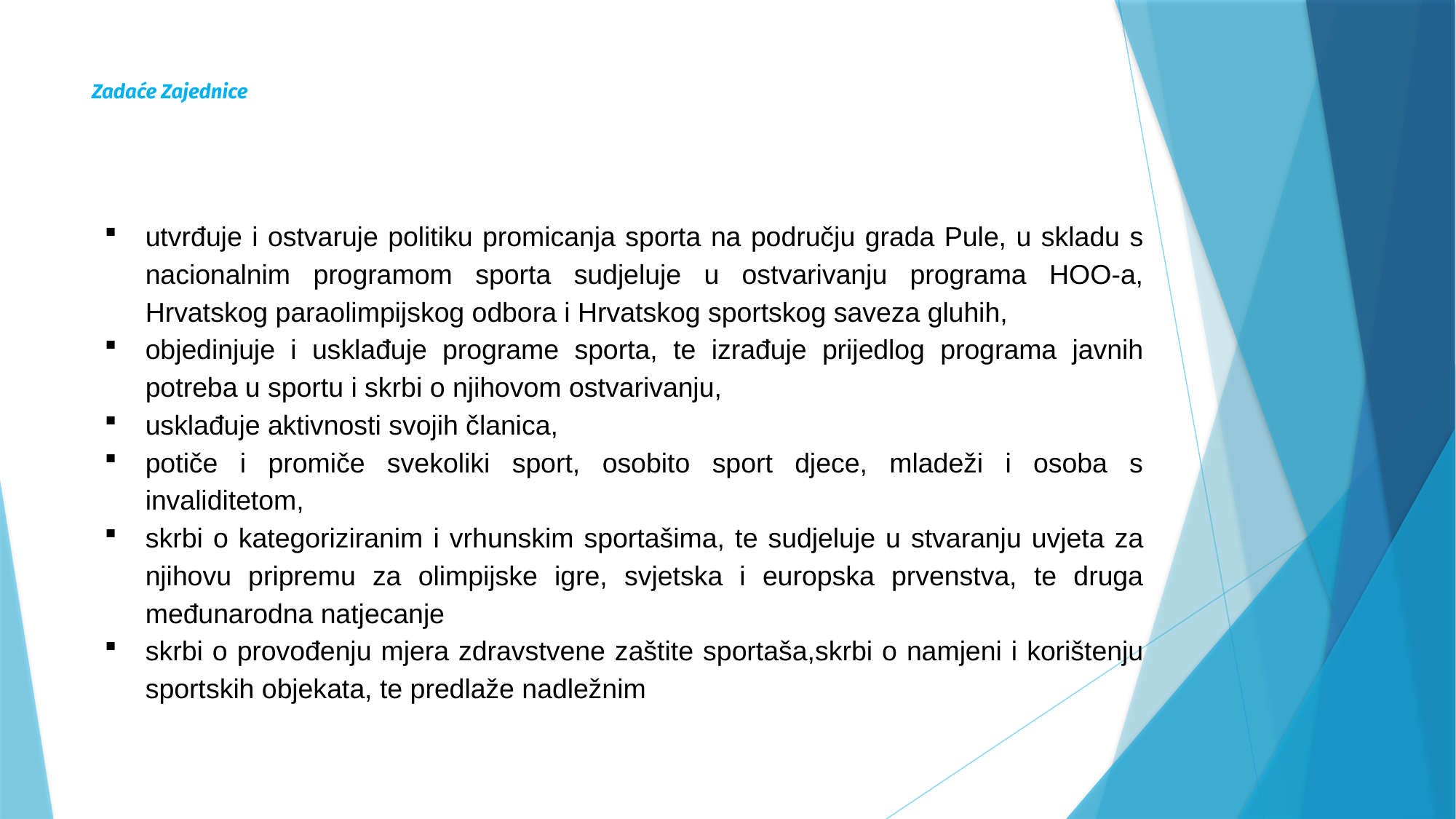

# Zadaće Zajednice
utvrđuje i ostvaruje politiku promicanja sporta na području grada Pule, u skladu s nacionalnim programom sporta sudjeluje u ostvarivanju programa HOO-a, Hrvatskog paraolimpijskog odbora i Hrvatskog sportskog saveza gluhih,
objedinjuje i usklađuje programe sporta, te izrađuje prijedlog programa javnih potreba u sportu i skrbi o njihovom ostvarivanju,
usklađuje aktivnosti svojih članica,
potiče i promiče svekoliki sport, osobito sport djece, mladeži i osoba s invaliditetom,
skrbi o kategoriziranim i vrhunskim sportašima, te sudjeluje u stvaranju uvjeta za njihovu pripremu za olimpijske igre, svjetska i europska prvenstva, te druga međunarodna natjecanje
skrbi o provođenju mjera zdravstvene zaštite sportaša,skrbi o namjeni i korištenju sportskih objekata, te predlaže nadležnim